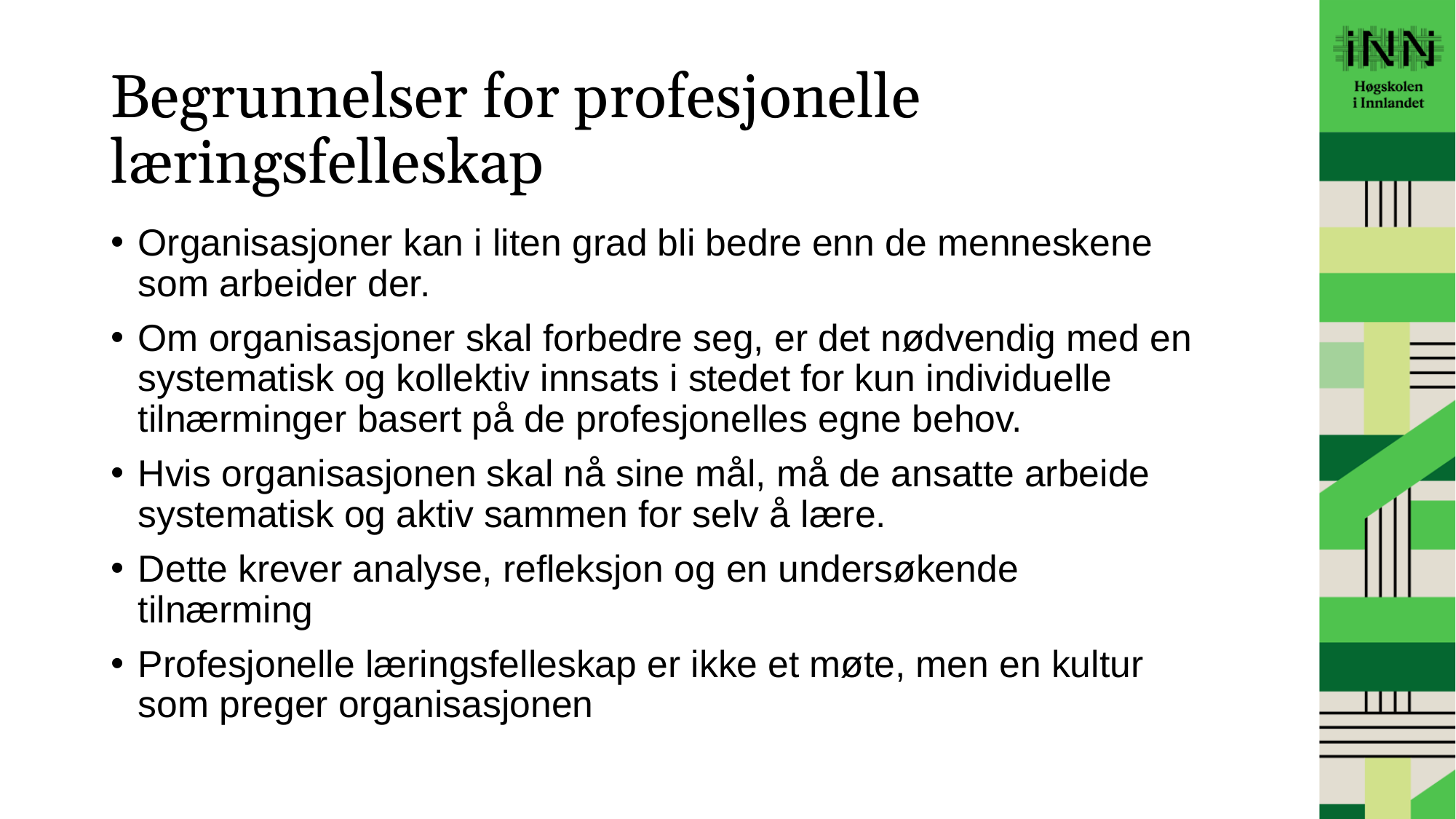

# Begrunnelser for profesjonelle læringsfelleskap
Organisasjoner kan i liten grad bli bedre enn de menneskene som arbeider der.
Om organisasjoner skal forbedre seg, er det nødvendig med en systematisk og kollektiv innsats i stedet for kun individuelle tilnærminger basert på de profesjonelles egne behov.
Hvis organisasjonen skal nå sine mål, må de ansatte arbeide systematisk og aktiv sammen for selv å lære.
Dette krever analyse, refleksjon og en undersøkende tilnærming
Profesjonelle læringsfelleskap er ikke et møte, men en kultur som preger organisasjonen